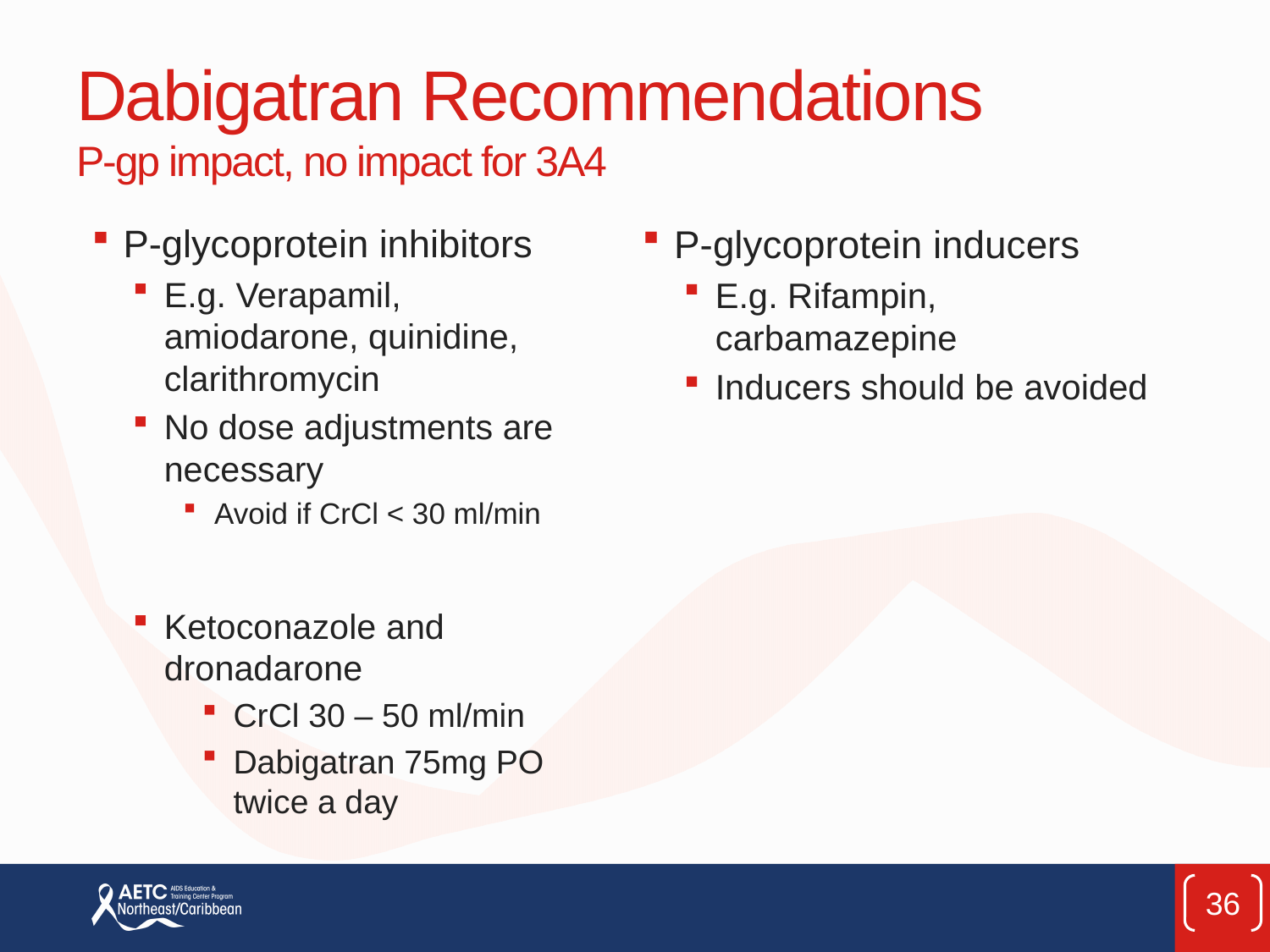

# Dabigatran Recommendations P-gp impact, no impact for 3A4
P-glycoprotein inhibitors
E.g. Verapamil, amiodarone, quinidine, clarithromycin
No dose adjustments are necessary
Avoid if CrCl < 30 ml/min

Ketoconazole and dronadarone
CrCl 30 – 50 ml/min
Dabigatran 75mg PO twice a day
P-glycoprotein inducers
E.g. Rifampin, carbamazepine
Inducers should be avoided
36